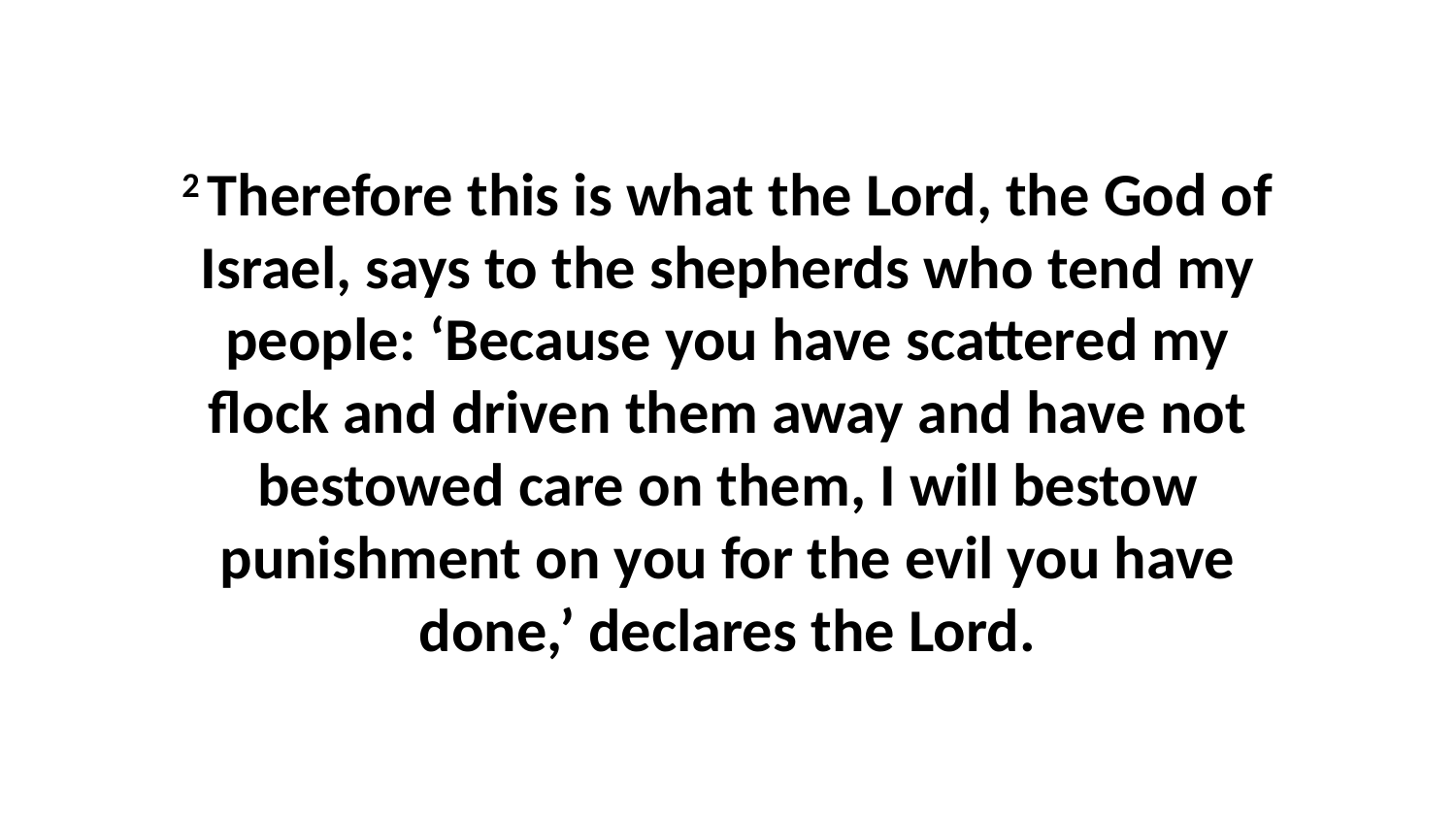

2 Therefore this is what the Lord, the God of Israel, says to the shepherds who tend my people: ‘Because you have scattered my flock and driven them away and have not bestowed care on them, I will bestow punishment on you for the evil you have done,’ declares the Lord.